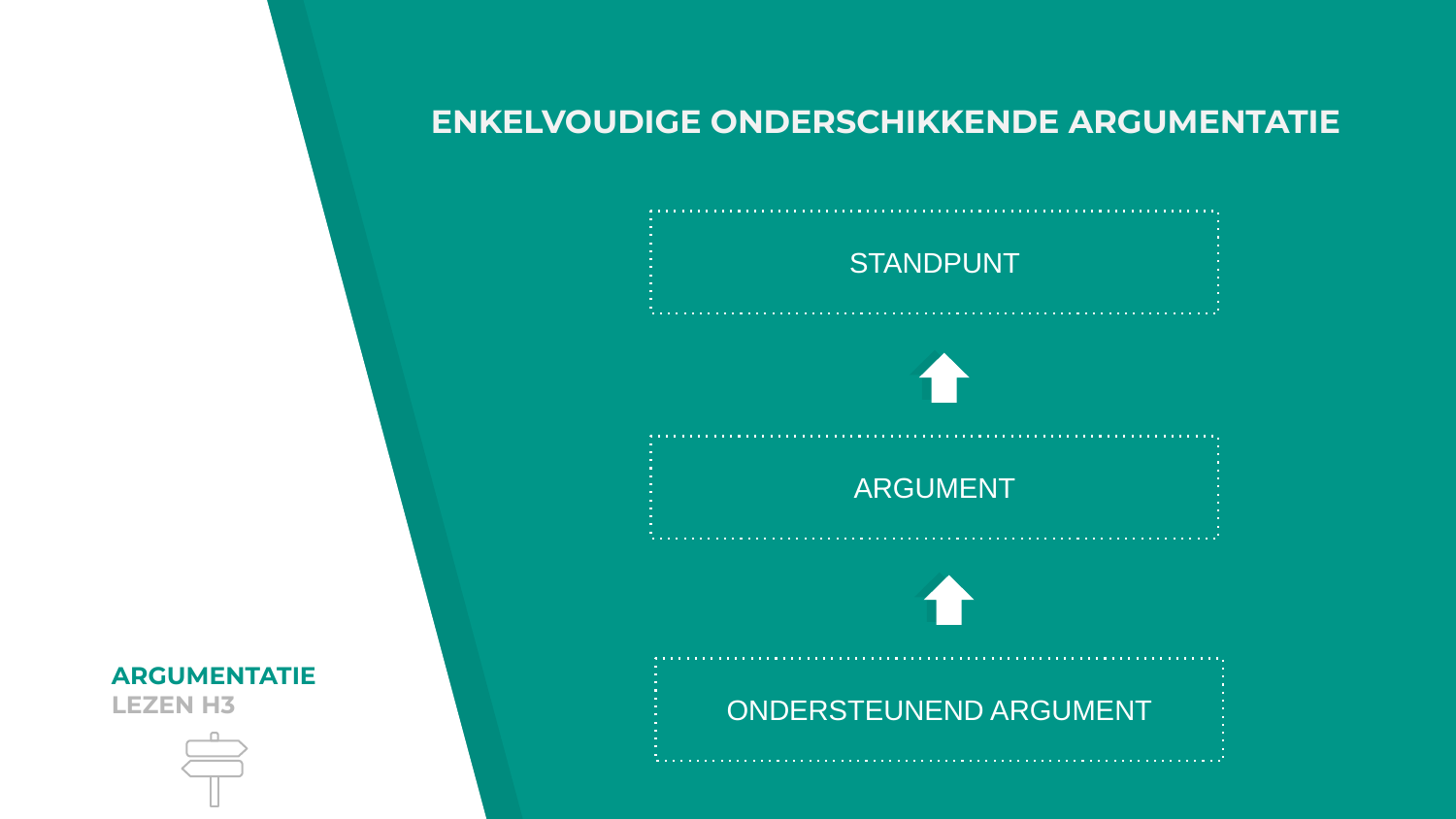

ENKELVOUDIGE ONDERSCHIKKENDE ARGUMENTATIE
STANDPUNT

ARGUMENT

# ARGUMENTATIE  LEZEN H3
ONDERSTEUNEND ARGUMENT